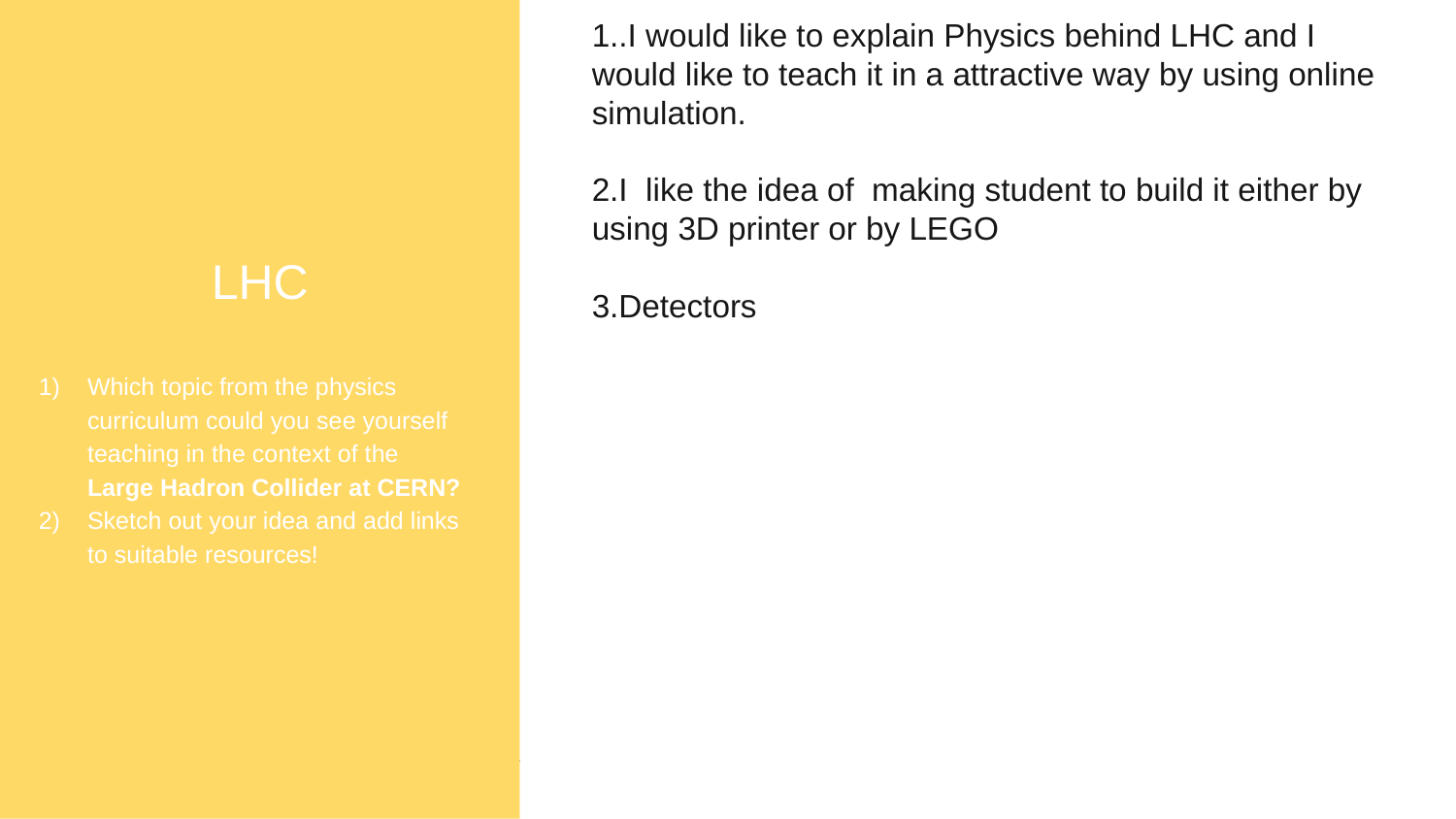

LHC

Which topic from the physics curriculum could you see yourself teaching in the context of the
Large Hadron Collider at CERN?
Sketch out your idea and add links to suitable resources!
1..I would like to explain Physics behind LHC and I would like to teach it in a attractive way by using online simulation.

2.I  like the idea of  making student to build it either by using 3D printer or by LEGO

3.Detectors